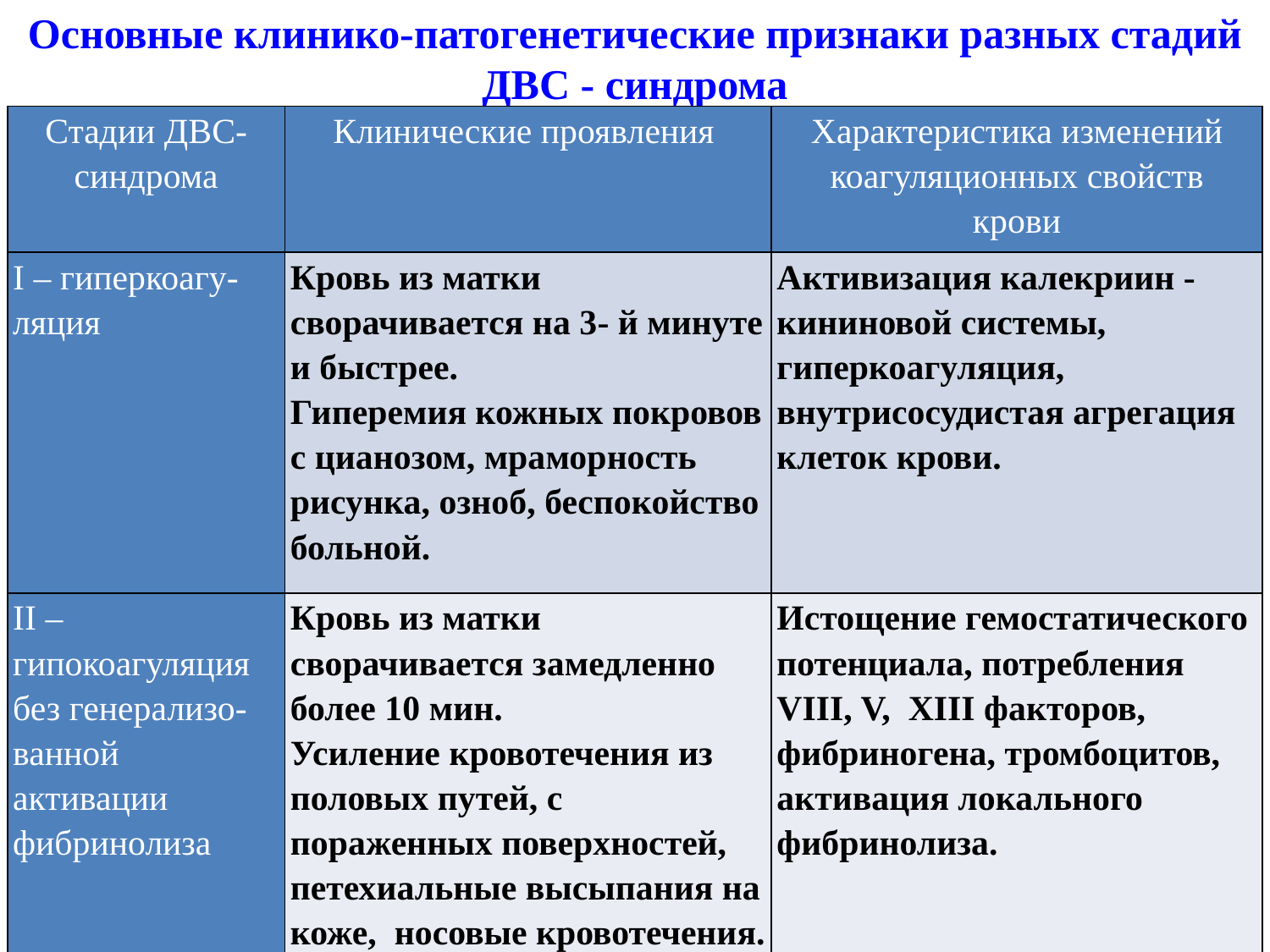

Основные клинико-патогенетические признаки разных стадий ДВС - синдрома

| Стадии ДВС- синдрома | Клинические проявления | Характеристика изменений коагуляционных свойств крови |
| --- | --- | --- |
| І – гиперкоагу-ляция | Кровь из матки сворачивается на 3- й минуте и быстрее. Гиперемия кожных покровов с цианозом, мраморность рисунка, озноб, беспокойство больной. | Активизация калекриин - кининовой системы, гиперкоагуляция, внутрисосудистая агрегация клеток крови. |
| II – гипокоагуляция без генерализо-ванной активации фибринолиза | Кровь из матки сворачивается замедленно более 10 мин. Усиление кровотечения из половых путей, с пораженных поверхностей, петехиальные высыпания на коже, носовые кровотечения. | Истощение гемостатического потенциала, потребления VIII, V, ХIII факторов, фибриногена, тромбоцитов, активация локального фибринолиза. |